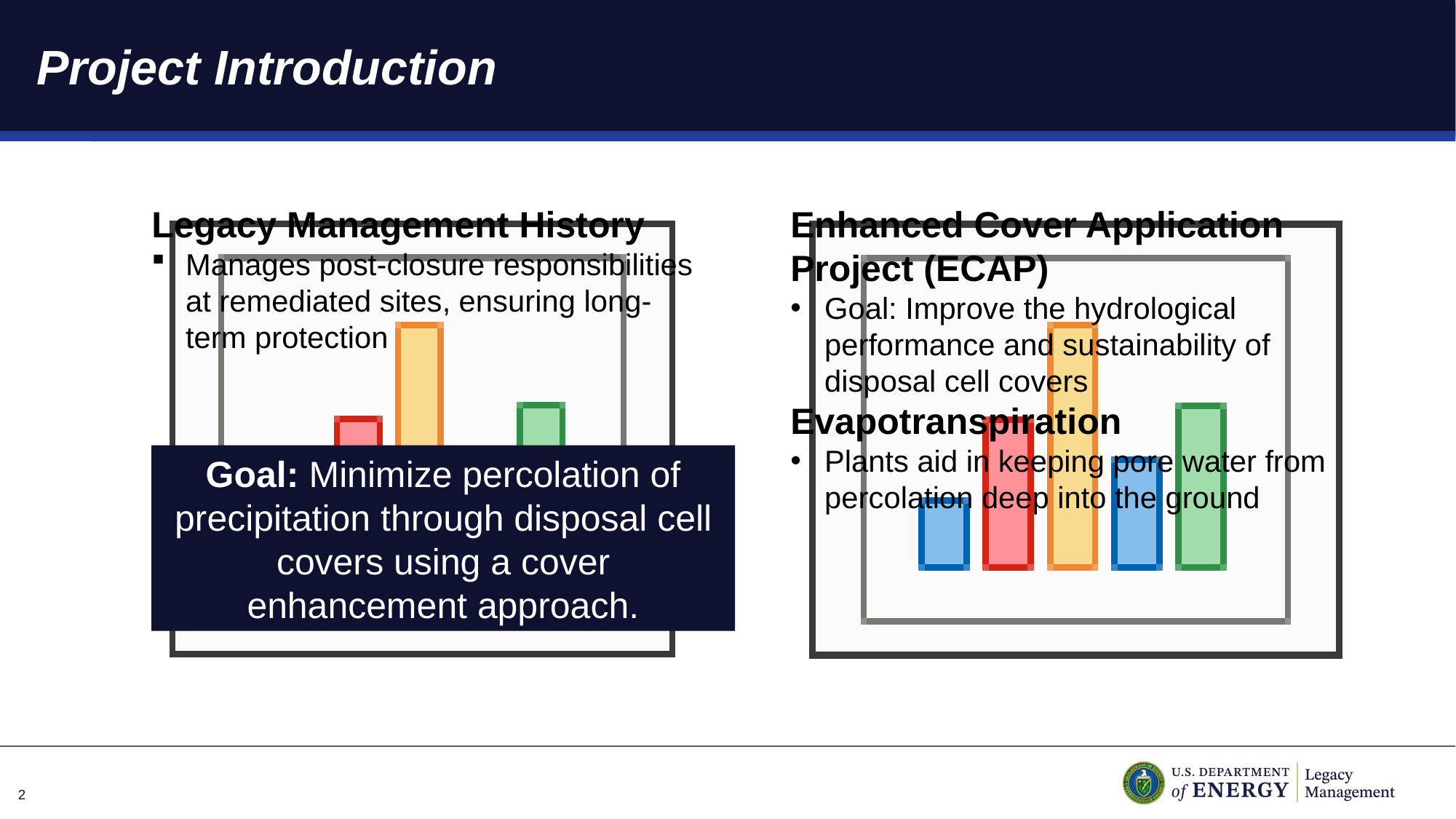

# Project Introduction
Legacy Management History
Manages post-closure responsibilities at remediated sites, ensuring long-term protection

Enhanced Cover Application Project (ECAP)
Goal: Improve the hydrological performance and sustainability of disposal cell covers
Evapotranspiration
Plants aid in keeping pore water from percolation deep into the ground

Goal: Minimize percolation of precipitation through disposal cell covers using a cover enhancement approach.
2